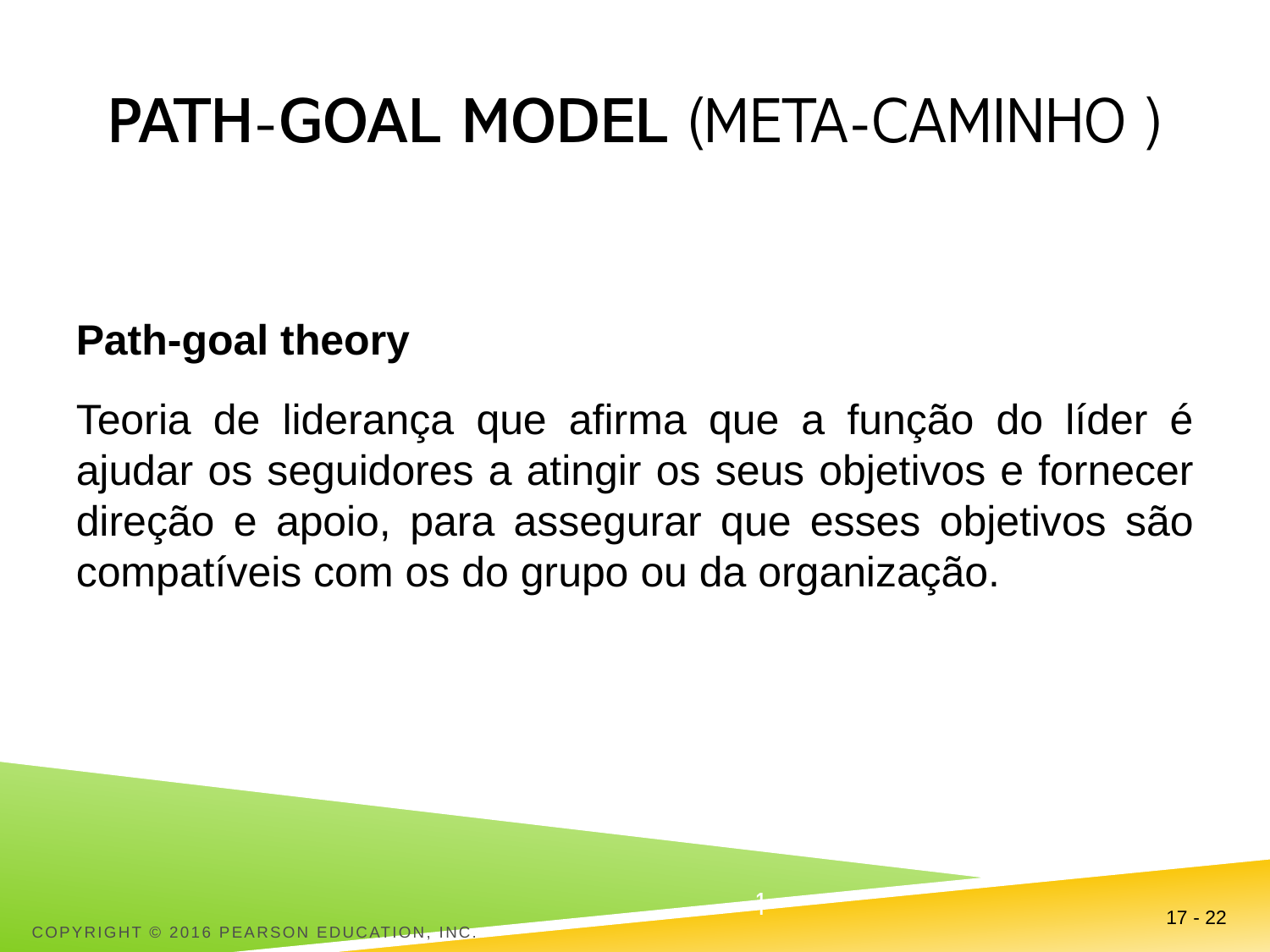

# path-goal Model (meta-caminho )
Path-goal theory

Teoria de liderança que afirma que a função do líder é ajudar os seguidores a atingir os seus objetivos e fornecer direção e apoio, para assegurar que esses objetivos são compatíveis com os do grupo ou da organização.
Copyright © 2016 Pearson Education, Inc.
17 - 22